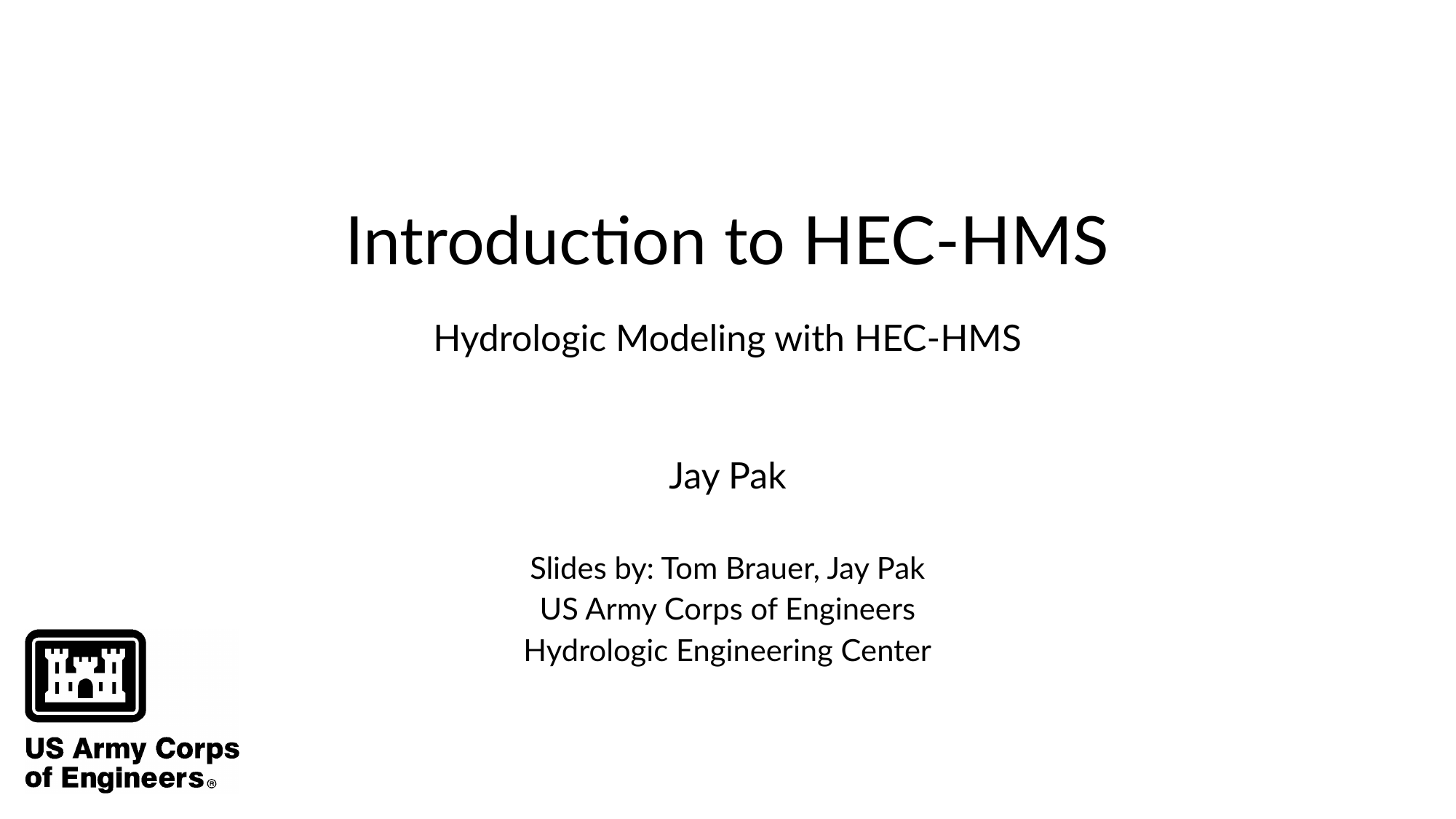

Introduction to HEC-HMS
Hydrologic Modeling with HEC-HMS

Jay Pak

Slides by: Tom Brauer, Jay Pak
US Army Corps of Engineers
Hydrologic Engineering Center